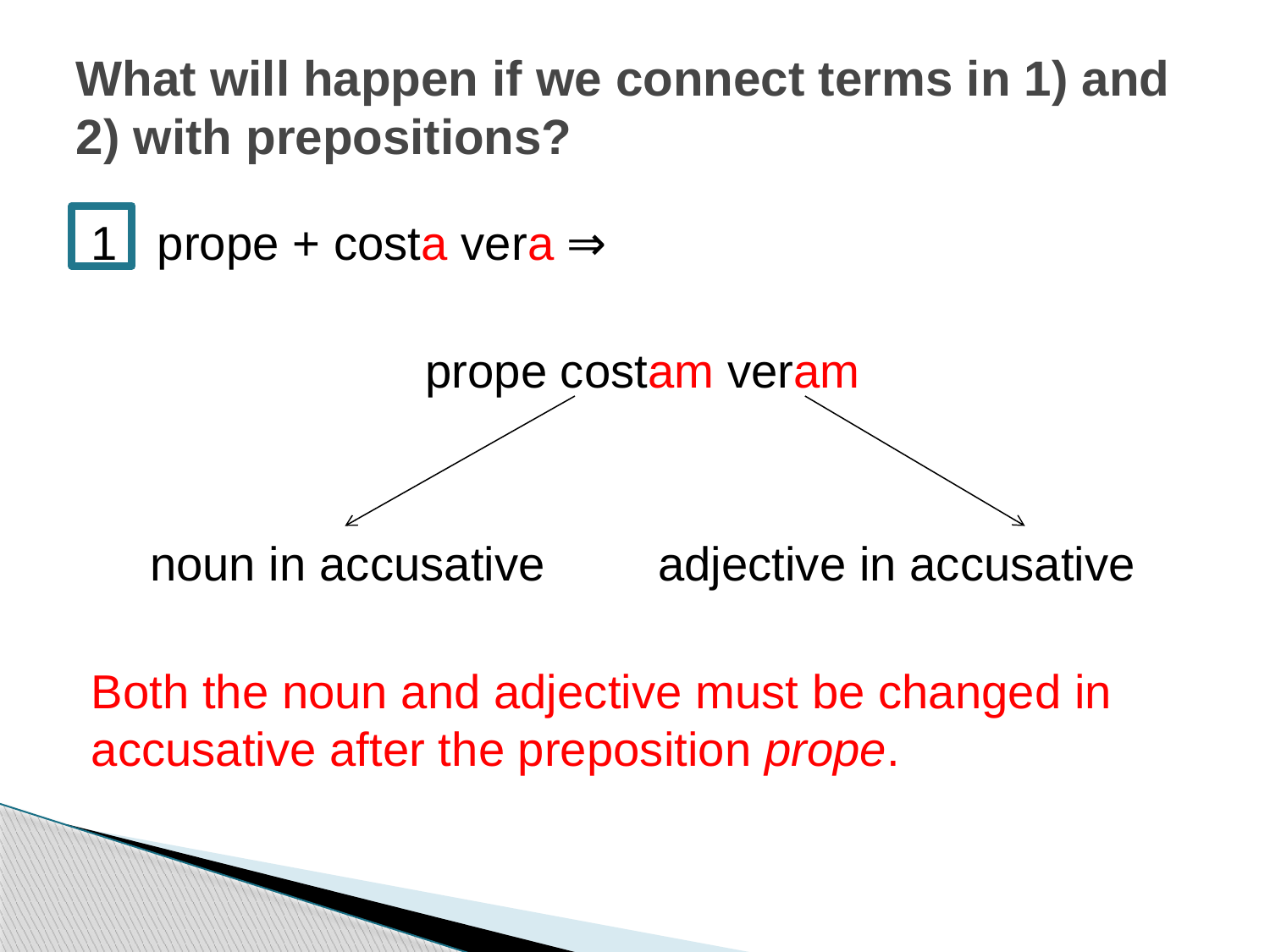

# What will happen if we connect terms in 1) and 2) with prepositions?
1   prope + costa vera ⇒

prope costam veram

noun in accusative	adjective in accusative

Both the noun and adjective must be changed in accusative after the preposition prope.